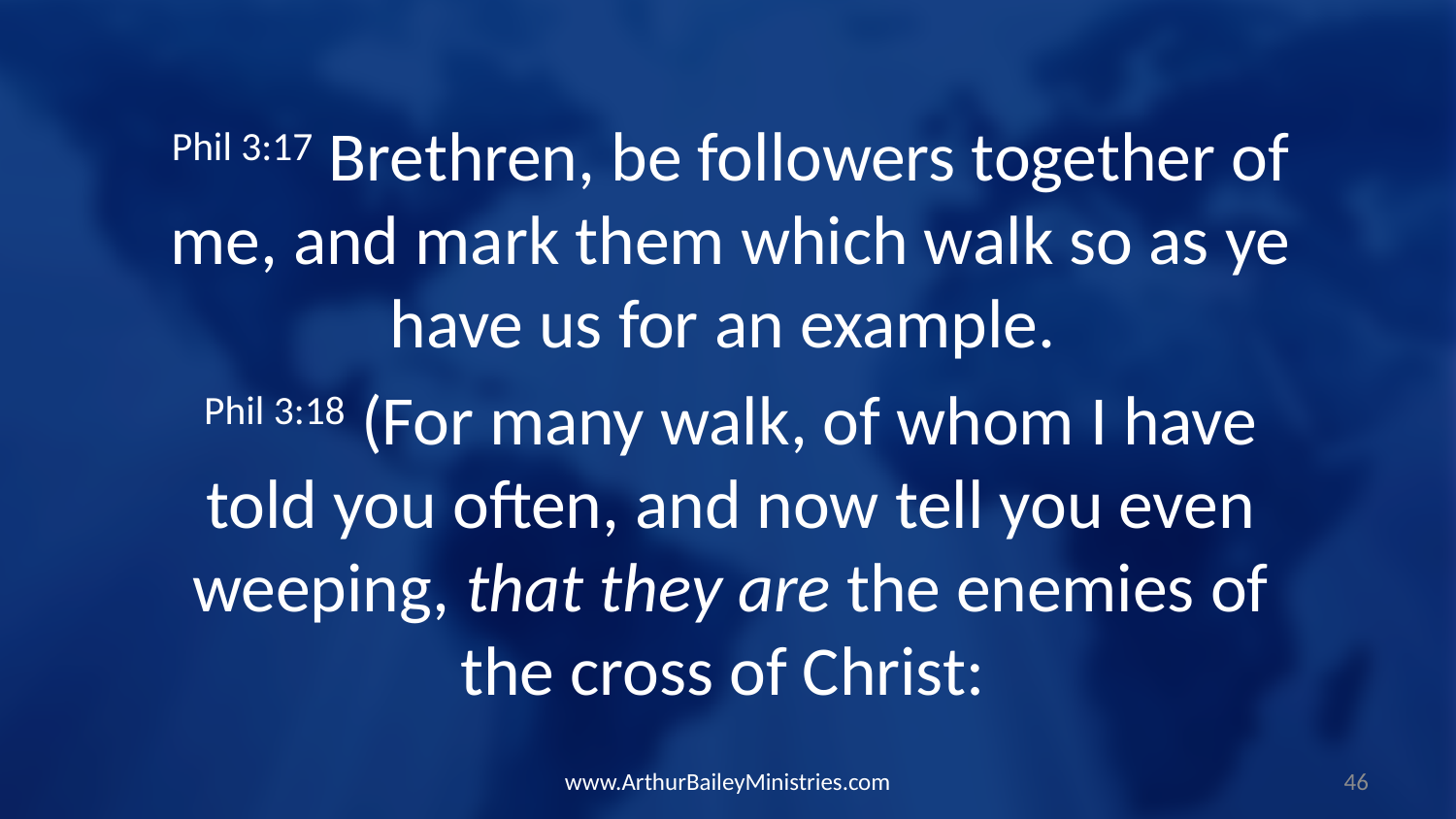

Phil 3:17 Brethren, be followers together of me, and mark them which walk so as ye have us for an example.
Phil 3:18 (For many walk, of whom I have told you often, and now tell you even weeping, that they are the enemies of the cross of Christ:
www.ArthurBaileyMinistries.com
46